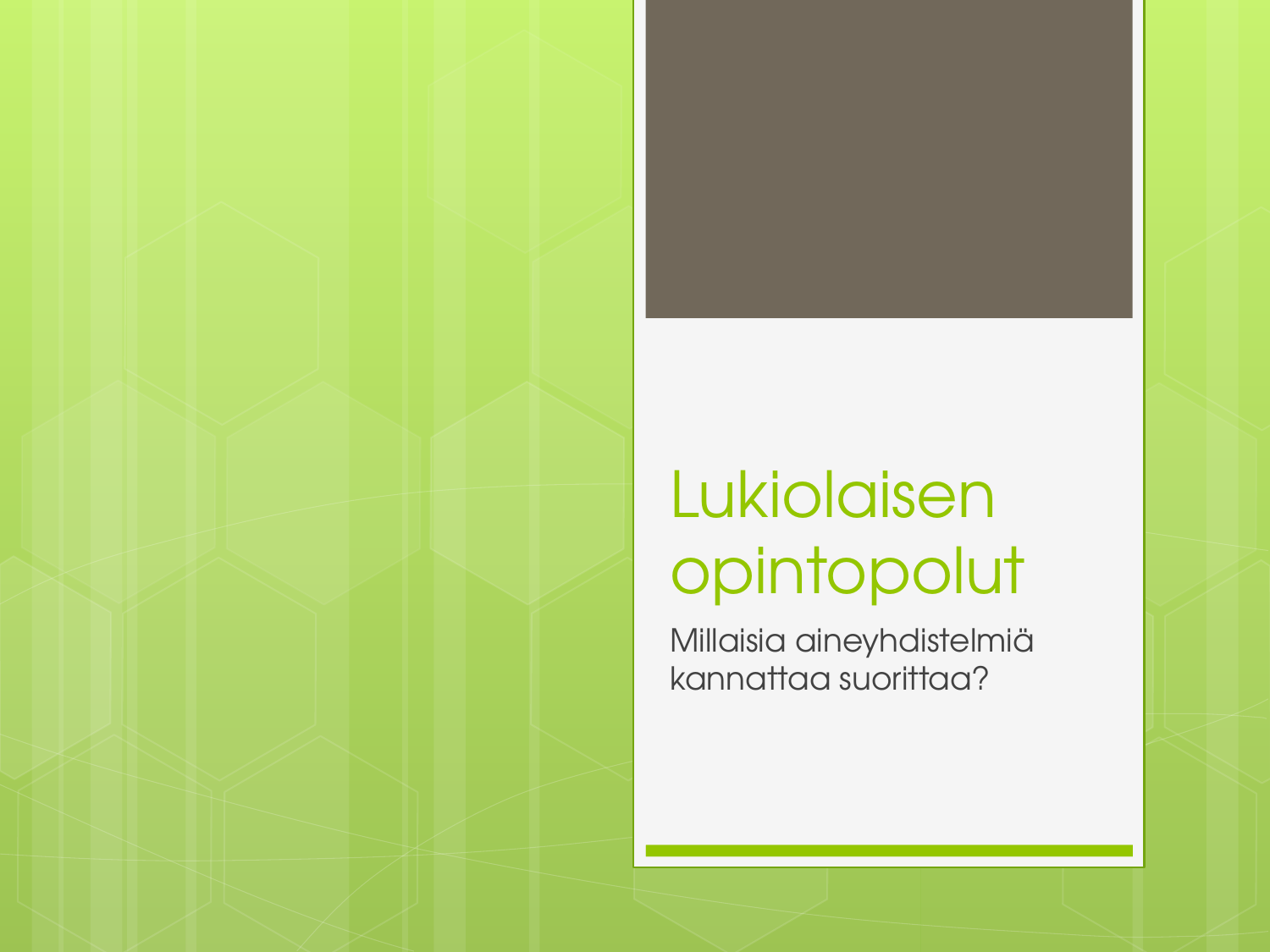

# Lukiolaisen opintopolut
Millaisia aineyhdistelmiä kannattaa suorittaa?